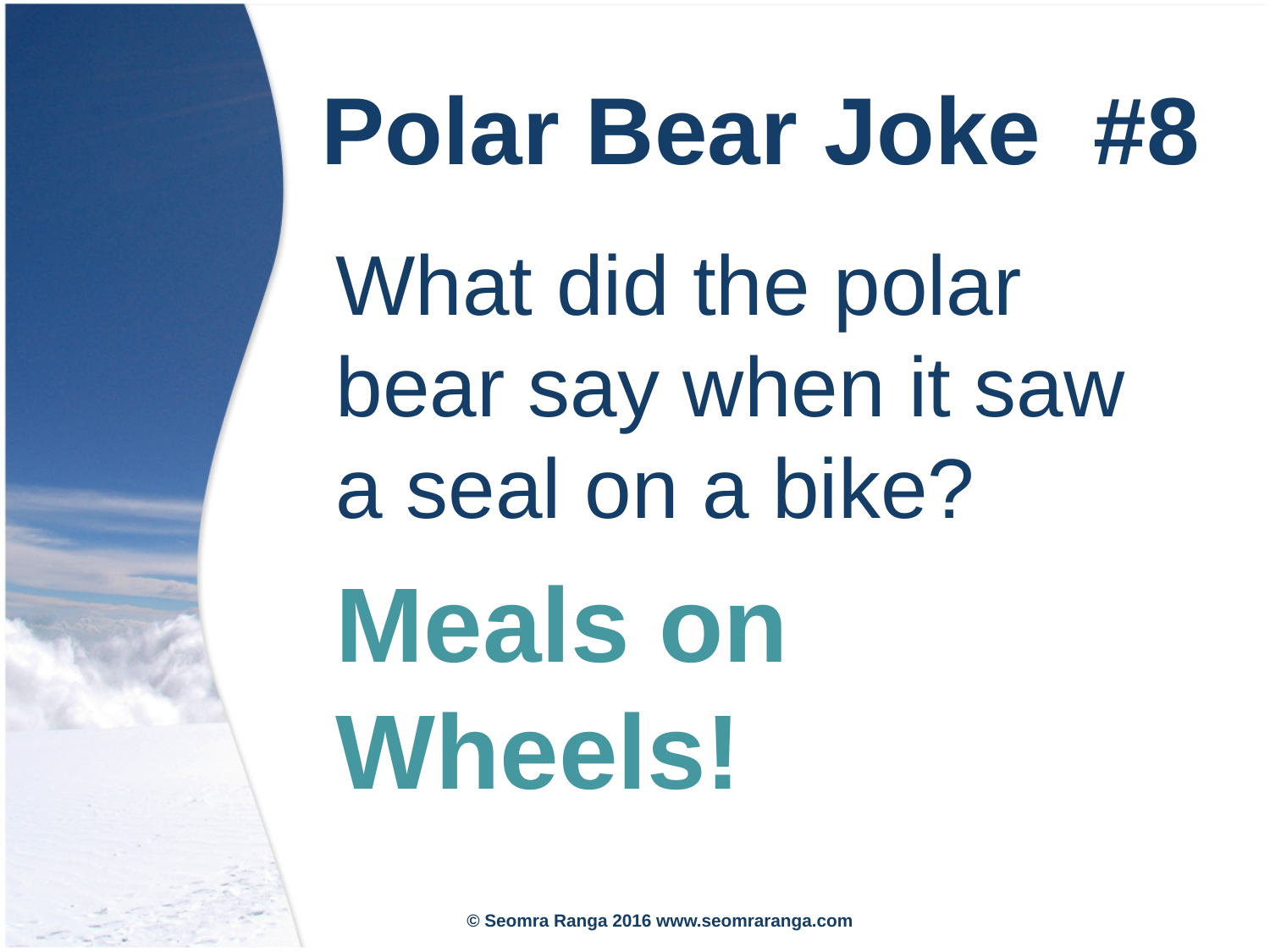

# Polar Bear Joke  #8

What did the polar bear say when it saw a seal on a bike?
Meals on Wheels!
© Seomra Ranga 2016 www.seomraranga.com